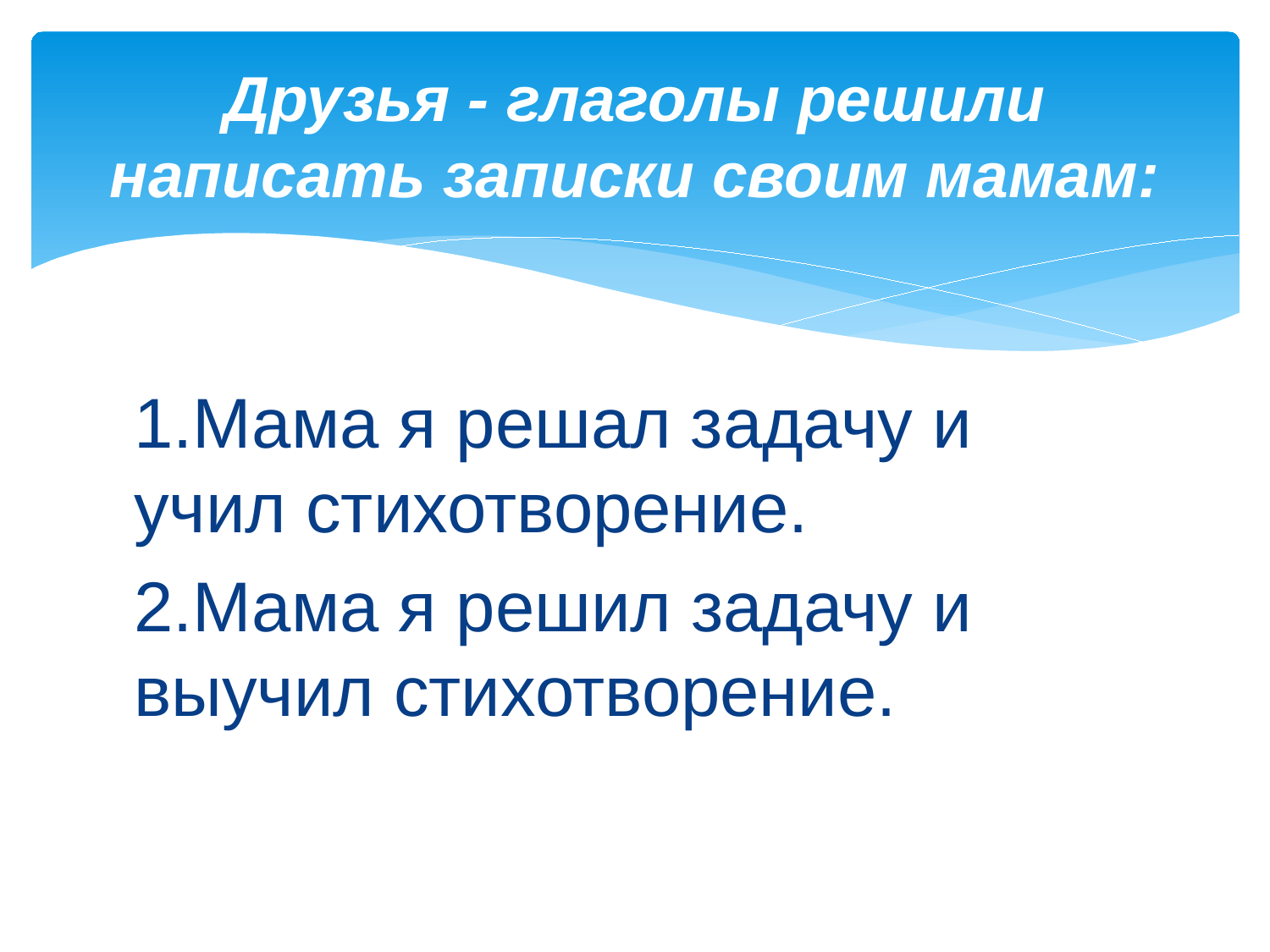

# Друзья - глаголы решили написать записки своим мамам:
1.Мама я решал задачу и учил стихотворение.
2.Мама я решил задачу и выучил стихотворение.